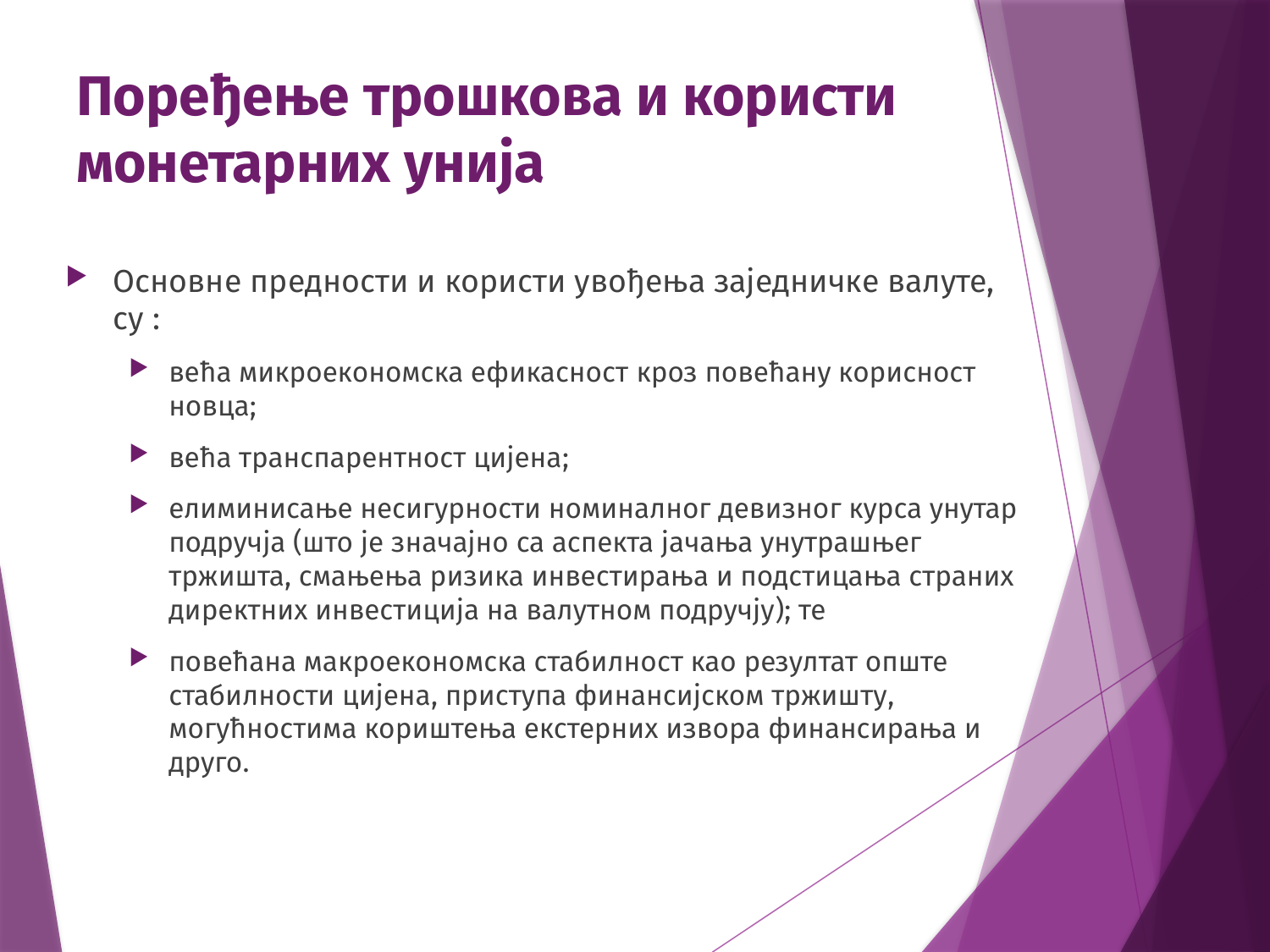

# Поређење трошкова и користи монетарних унија
Основне предности и користи увођења заједничке валуте, су :
већа микроекономска ефикасност кроз повећану корисност новца;
већа транспарентност цијена;
елиминисање несигурности номиналног девизног курса унутар подручја (што је значајно са аспекта јачања унутрашњег тржишта, смањења ризика инвестирања и подстицања страних директних инвестиција на валутном подручју); те
повећана макроекономска стабилност као резултат опште стабилности цијена, приступа финансијском тржишту, могућностима кориштења екстерних извора финансирања и друго.